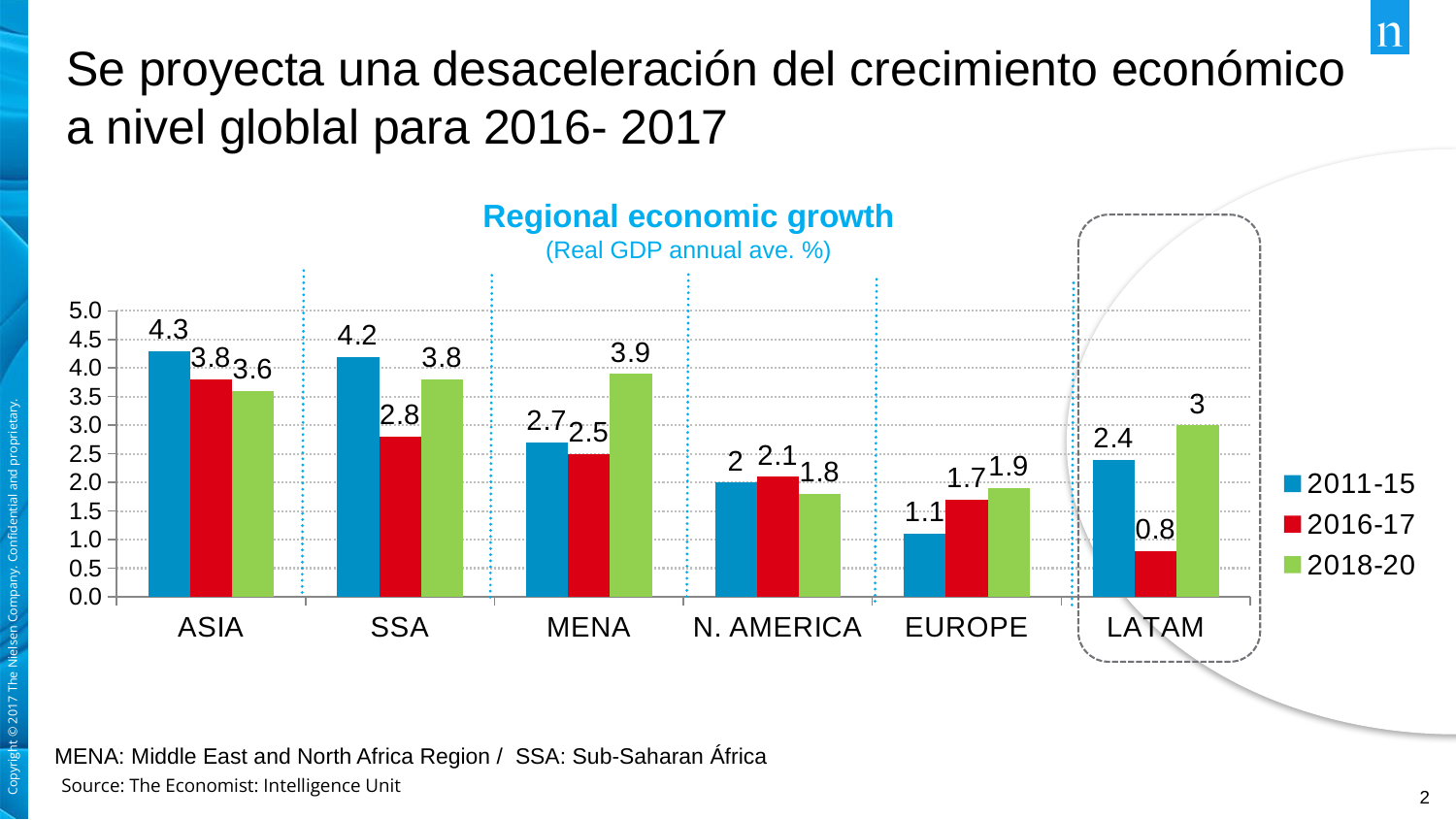

# Se proyecta una desaceleración del crecimiento económico a nivel globlal para 2016- 2017

Regional economic growth
(Real GDP annual ave. %)

### Chart

| Category | 2011-15 | 2016-17 | 2018-20 |
|---|---|---|---|
| ASIA | 4.3 | 3.8 | 3.6 |
| SSA | 4.2 | 2.8 | 3.8 |
| MENA | 2.7 | 2.5 | 3.9 |
| N. AMERICA | 2.0 | 2.1 | 1.8 |
| EUROPE | 1.1 | 1.7 | 1.9 |
| LATAM | 2.4 | 0.8 | 3.0 |
MENA: Middle East and North Africa Region /  SSA: Sub-Saharan África
Source: The Economist: Intelligence Unit